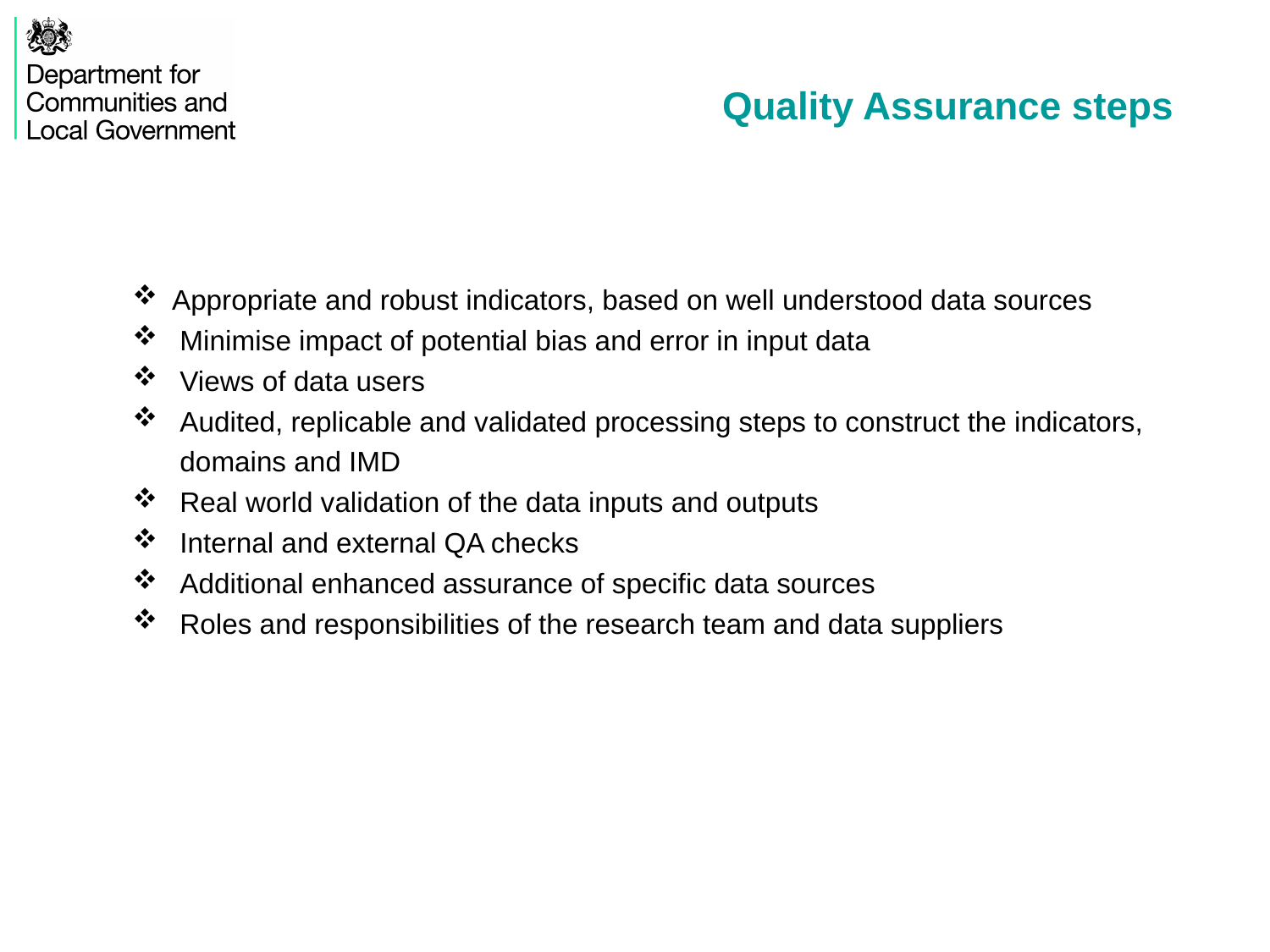

# Quality Assurance steps
Appropriate and robust indicators, based on well understood data sources
Minimise impact of potential bias and error in input data
Views of data users
Audited, replicable and validated processing steps to construct the indicators, domains and IMD
Real world validation of the data inputs and outputs
Internal and external QA checks
Additional enhanced assurance of specific data sources
Roles and responsibilities of the research team and data suppliers